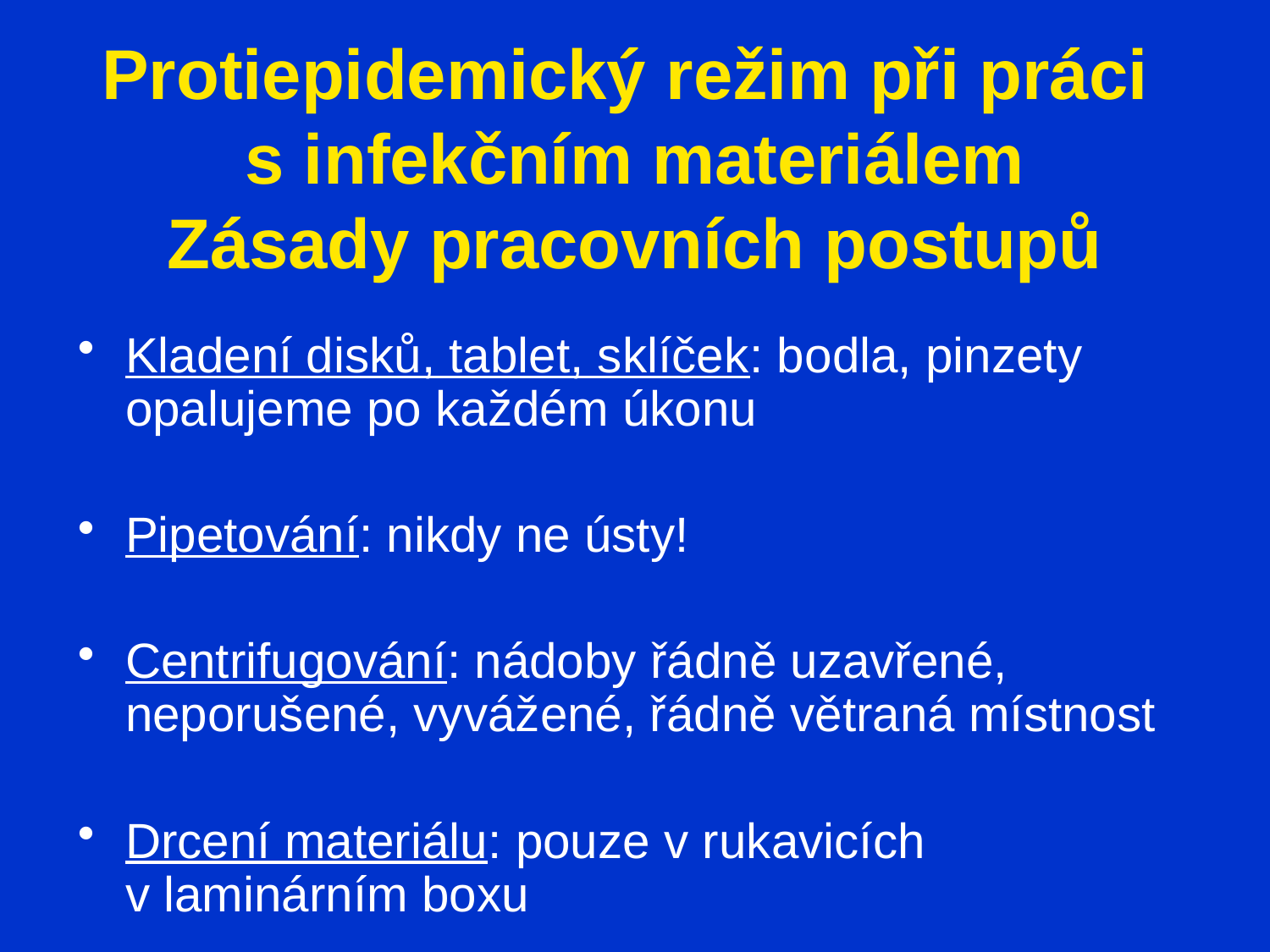

# Protiepidemický režim při práci s infekčním materiálem Zásady pracovních postupů
Kladení disků, tablet, sklíček: bodla, pinzety opalujeme po každém úkonu

Pipetování: nikdy ne ústy!

Centrifugování: nádoby řádně uzavřené, neporušené, vyvážené, řádně větraná místnost

Drcení materiálu: pouze v rukavicích                  v laminárním boxu